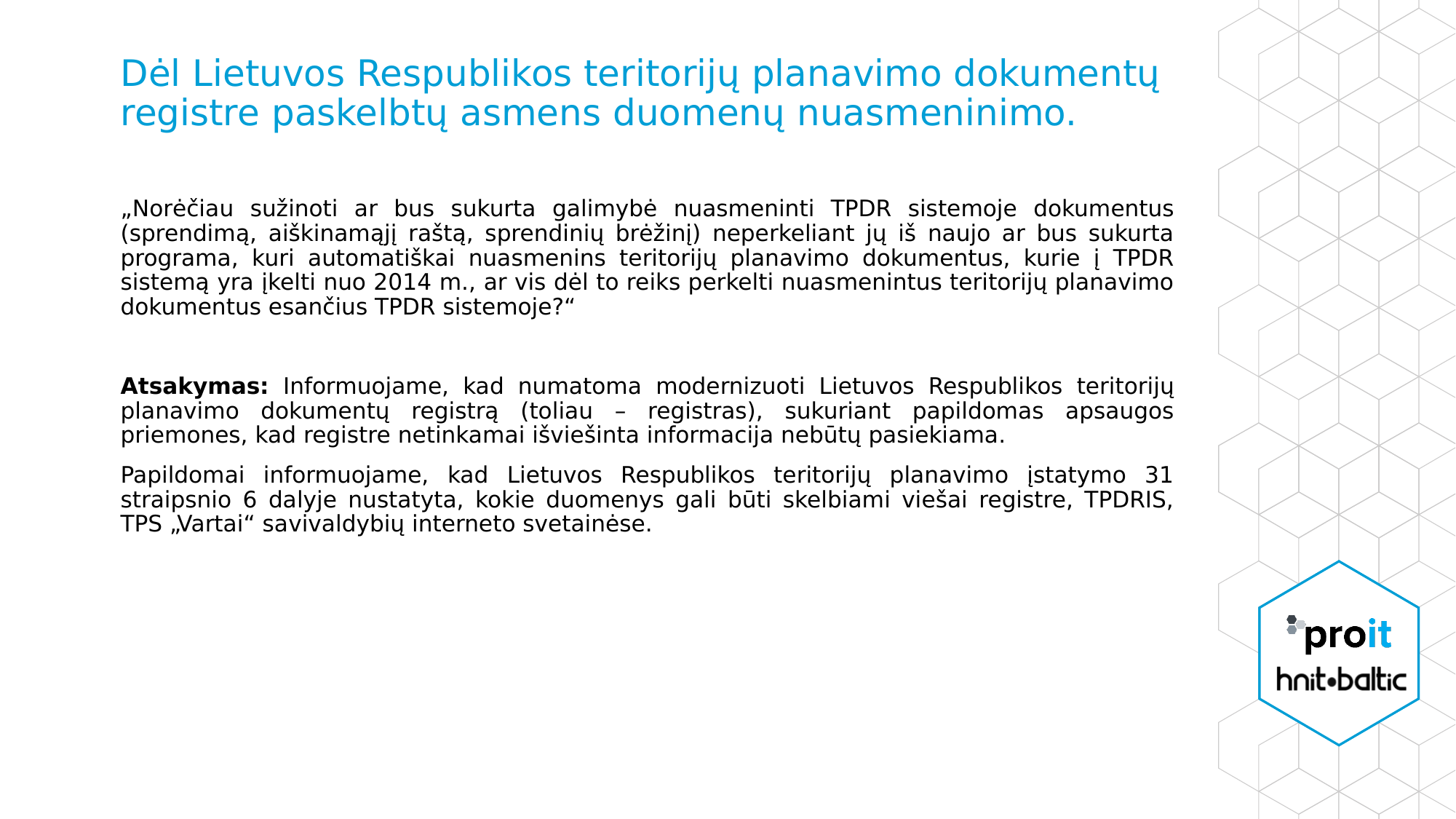

# Dėl Lietuvos Respublikos teritorijų planavimo dokumentų registre paskelbtų asmens duomenų nuasmeninimo.
„Norėčiau sužinoti ar bus sukurta galimybė nuasmeninti TPDR sistemoje dokumentus (sprendimą, aiškinamąjį raštą, sprendinių brėžinį) neperkeliant jų iš naujo ar bus sukurta programa, kuri automatiškai nuasmenins teritorijų planavimo dokumentus, kurie į TPDR sistemą yra įkelti nuo 2014 m., ar vis dėl to reiks perkelti nuasmenintus teritorijų planavimo dokumentus esančius TPDR sistemoje?“

Atsakymas: Informuojame, kad numatoma modernizuoti Lietuvos Respublikos teritorijų planavimo dokumentų registrą (toliau – registras), sukuriant papildomas apsaugos priemones, kad registre netinkamai išviešinta informacija nebūtų pasiekiama.
Papildomai informuojame, kad Lietuvos Respublikos teritorijų planavimo įstatymo 31 straipsnio 6 dalyje nustatyta, kokie duomenys gali būti skelbiami viešai registre, TPDRIS, TPS „Vartai“ savivaldybių interneto svetainėse.